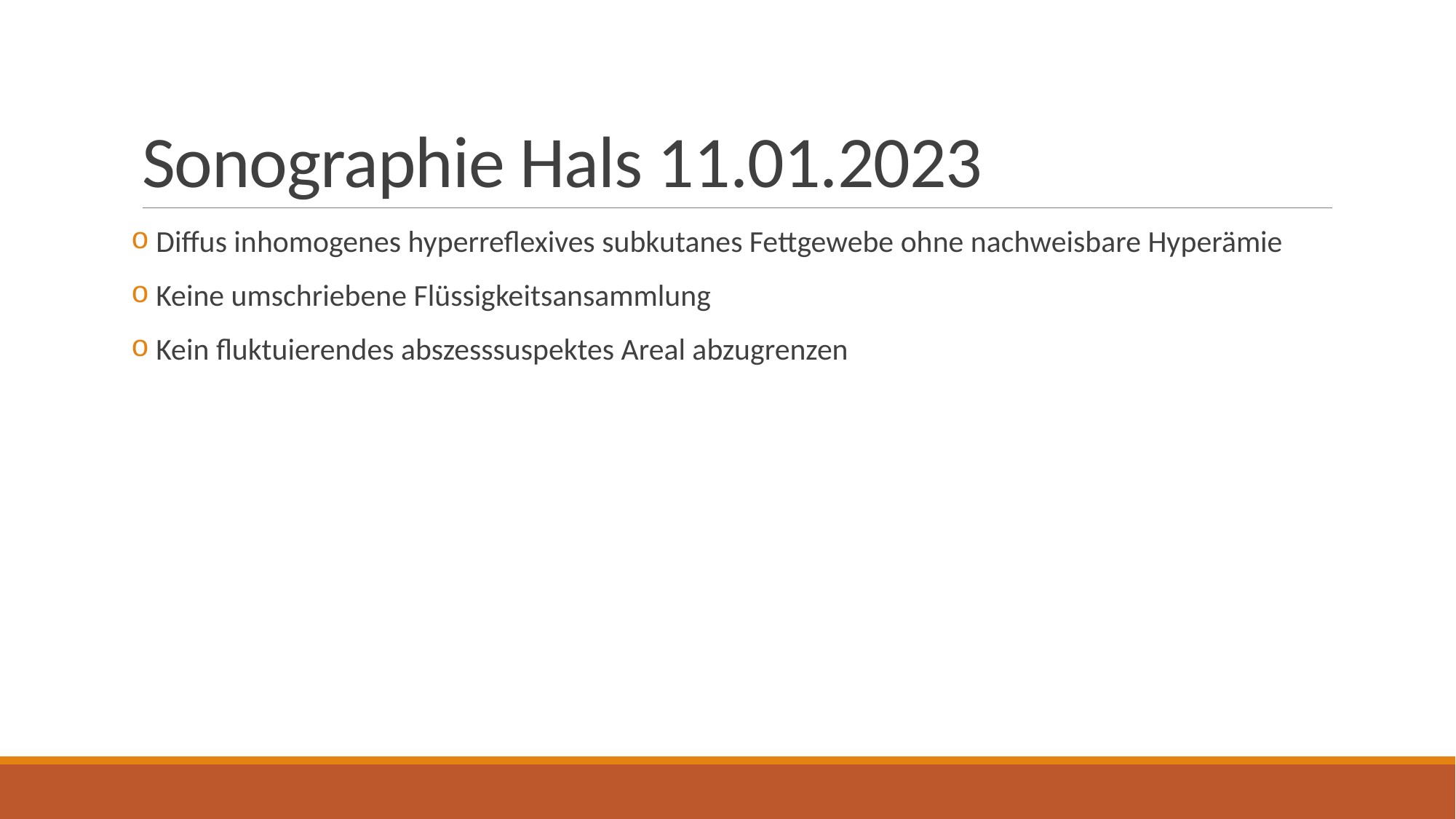

# Sonographie Hals 11.01.2023
 Diffus inhomogenes hyperreflexives subkutanes Fettgewebe ohne nachweisbare Hyperämie
 Keine umschriebene Flüssigkeitsansammlung
 Kein fluktuierendes abszesssuspektes Areal abzugrenzen